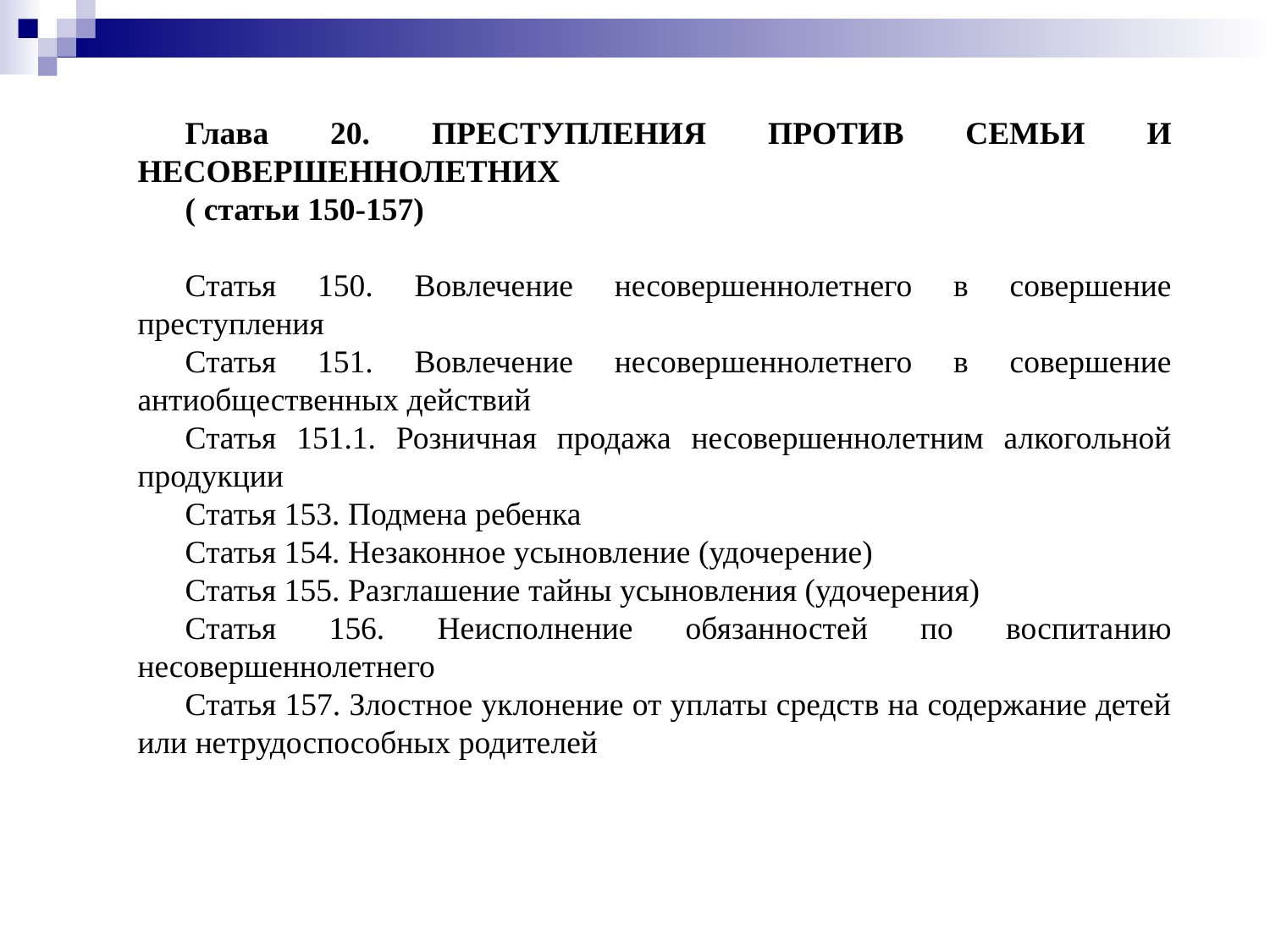

Глава 20. ПРЕСТУПЛЕНИЯ ПРОТИВ СЕМЬИ И НЕСОВЕРШЕННОЛЕТНИХ
( статьи 150-157)

Статья 150. Вовлечение несовершеннолетнего в совершение преступления
Статья 151. Вовлечение несовершеннолетнего в совершение антиобщественных действий
Статья 151.1. Розничная продажа несовершеннолетним алкогольной продукции
Статья 153. Подмена ребенка
Статья 154. Незаконное усыновление (удочерение)
Статья 155. Разглашение тайны усыновления (удочерения)
Статья 156. Неисполнение обязанностей по воспитанию несовершеннолетнего
Статья 157. Злостное уклонение от уплаты средств на содержание детей или нетрудоспособных родителей